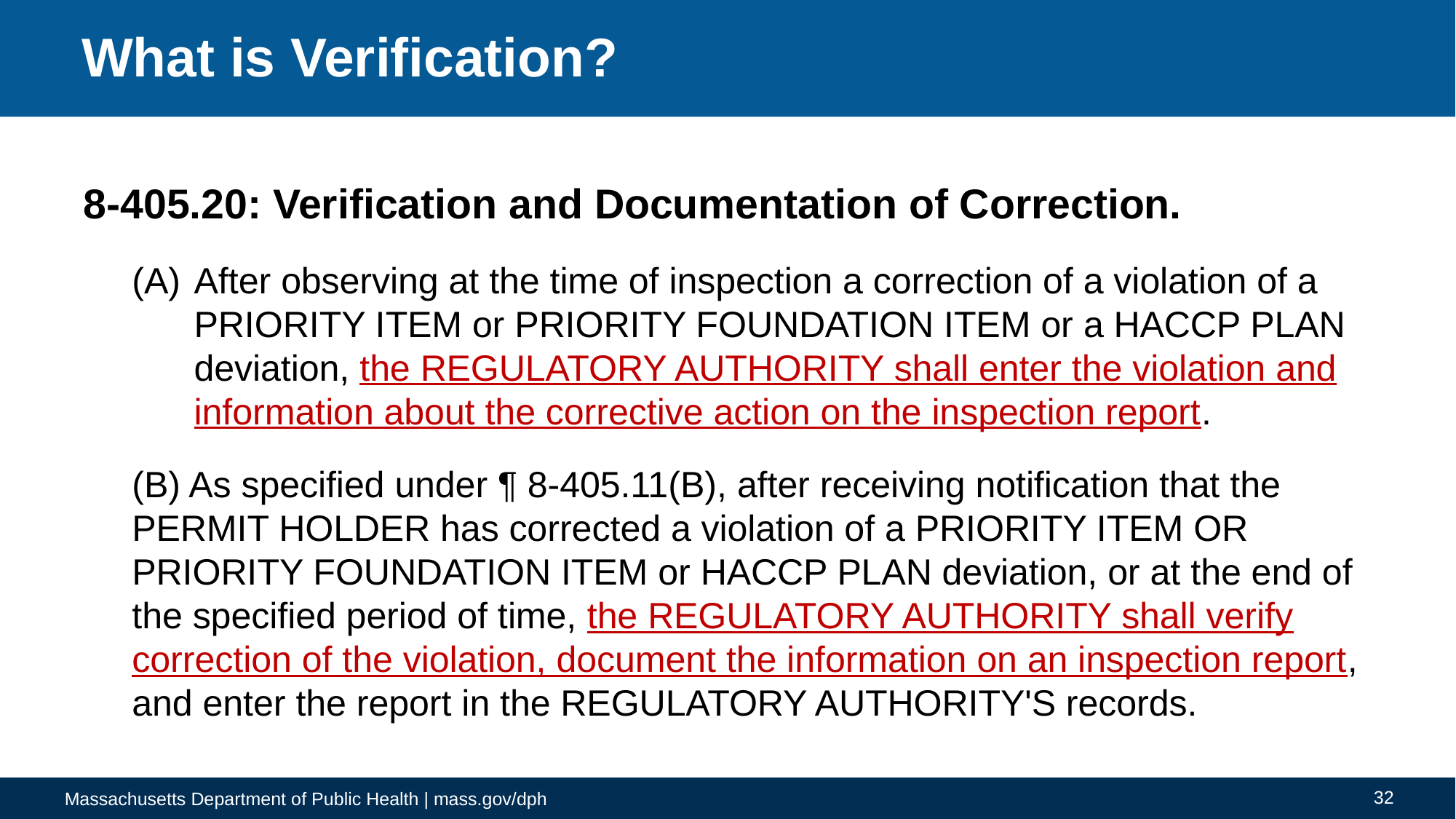

# What is Verification?
8-405.20: Verification and Documentation of Correction.

After observing at the time of inspection a correction of a violation of a PRIORITY ITEM or PRIORITY FOUNDATION ITEM or a HACCP PLAN deviation, the REGULATORY AUTHORITY shall enter the violation and information about the corrective action on the inspection report.

(B) As specified under ¶ 8-405.11(B), after receiving notification that the PERMIT HOLDER has corrected a violation of a PRIORITY ITEM OR PRIORITY FOUNDATION ITEM or HACCP PLAN deviation, or at the end of the specified period of time, the REGULATORY AUTHORITY shall verify correction of the violation, document the information on an inspection report, and enter the report in the REGULATORY AUTHORITY'S records.
32